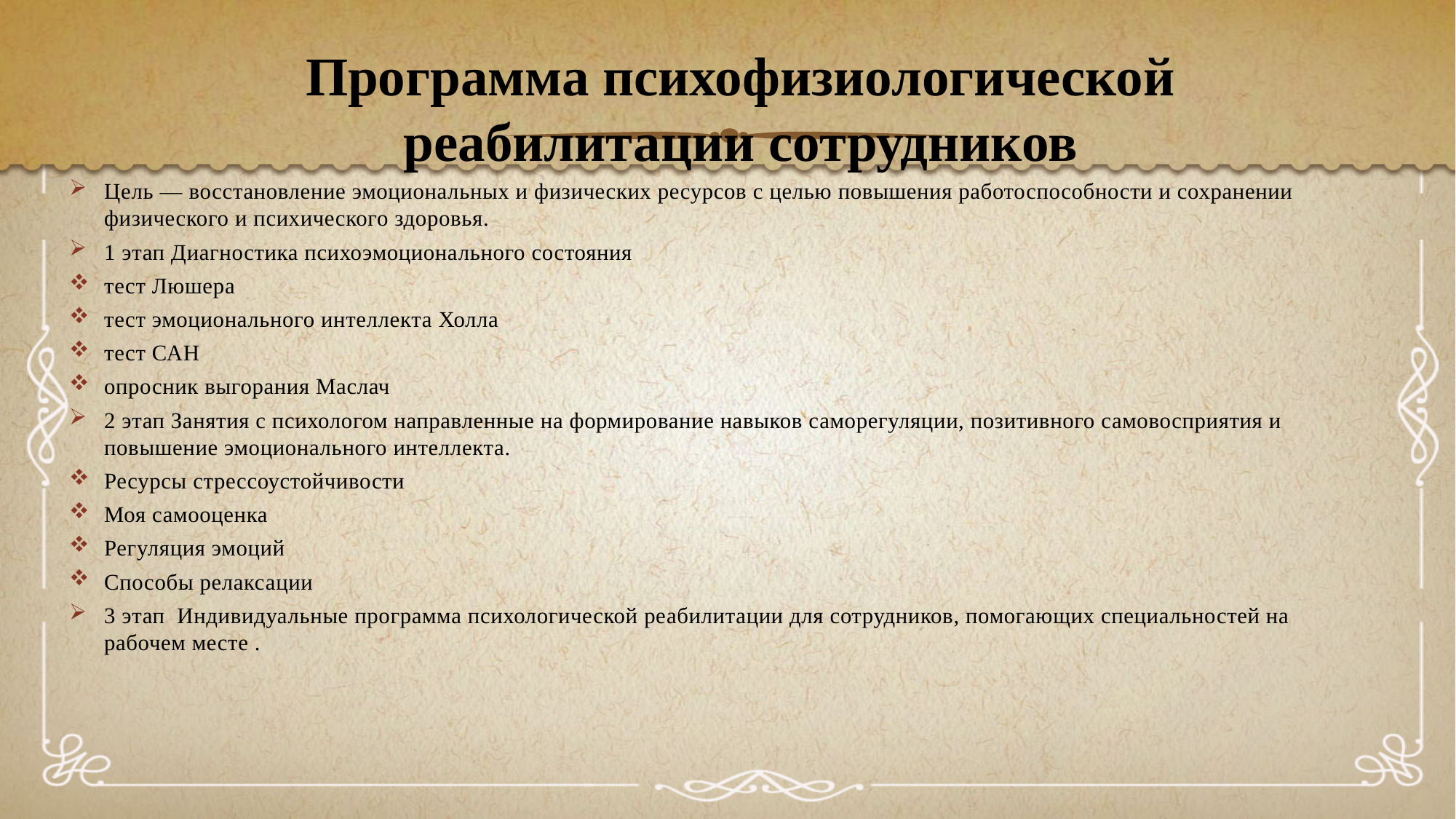

# Программа психофизиологической реабилитации сотрудников

Цель — восстановление эмоциональных и физических ресурсов с целью повышения работоспособности и сохранении физического и психического здоровья.
1 этап Диагностика психоэмоционального состояния
тест Люшера
тест эмоционального интеллекта Холла
тест САН
опросник выгорания Маслач
2 этап Занятия с психологом направленные на формирование навыков саморегуляции, позитивного самовосприятия и повышение эмоционального интеллекта.
Ресурсы стрессоустойчивости
Моя самооценка
Регуляция эмоций
Способы релаксации
3 этап  Индивидуальные программа психологической реабилитации для сотрудников, помогающих специальностей на рабочем месте .